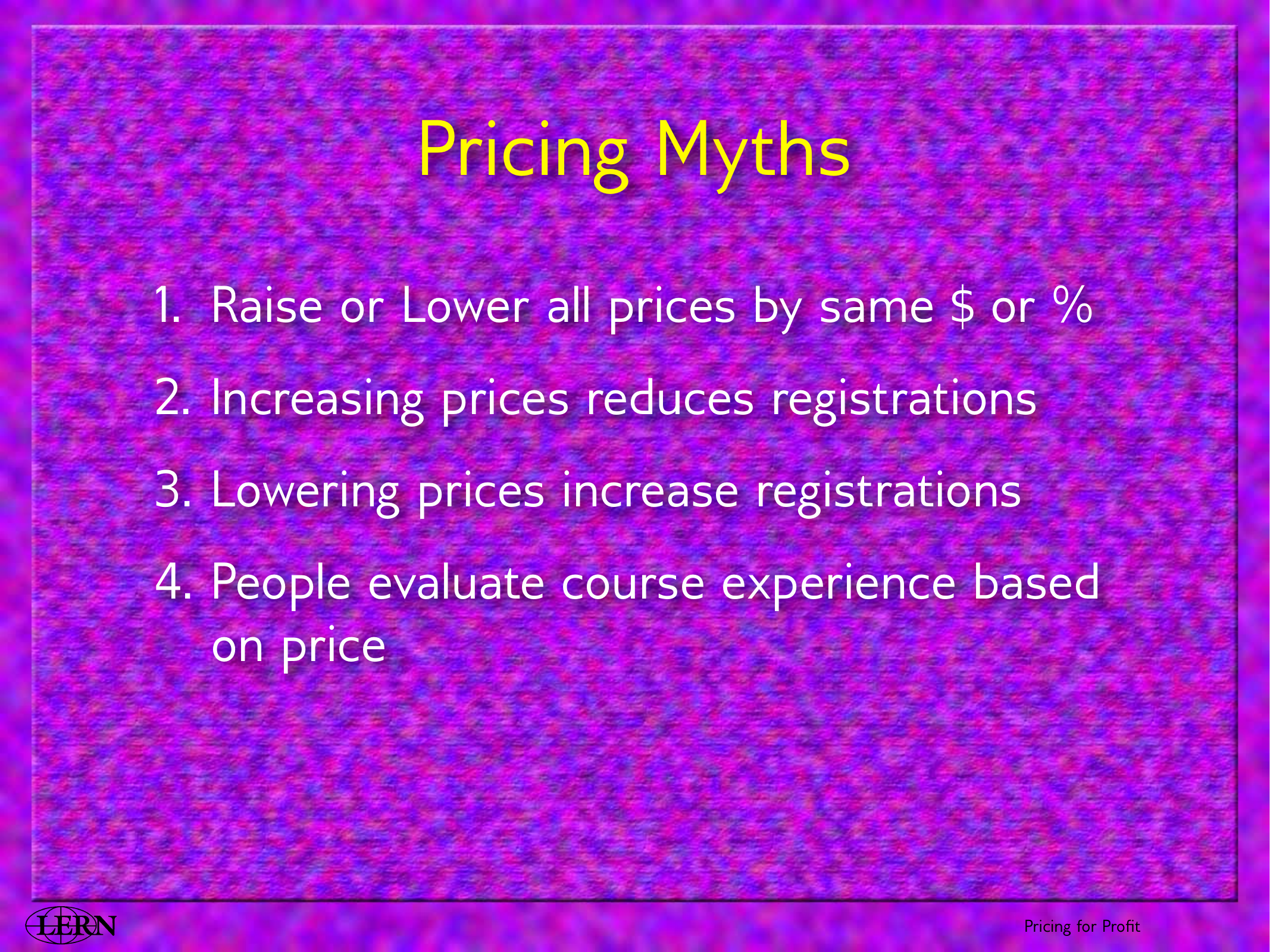

# Pricing Myths
Raise or Lower all prices by same $ or %
Increasing prices reduces registrations
Lowering prices increase registrations
People evaluate course experience based on price
Pricing for Profit